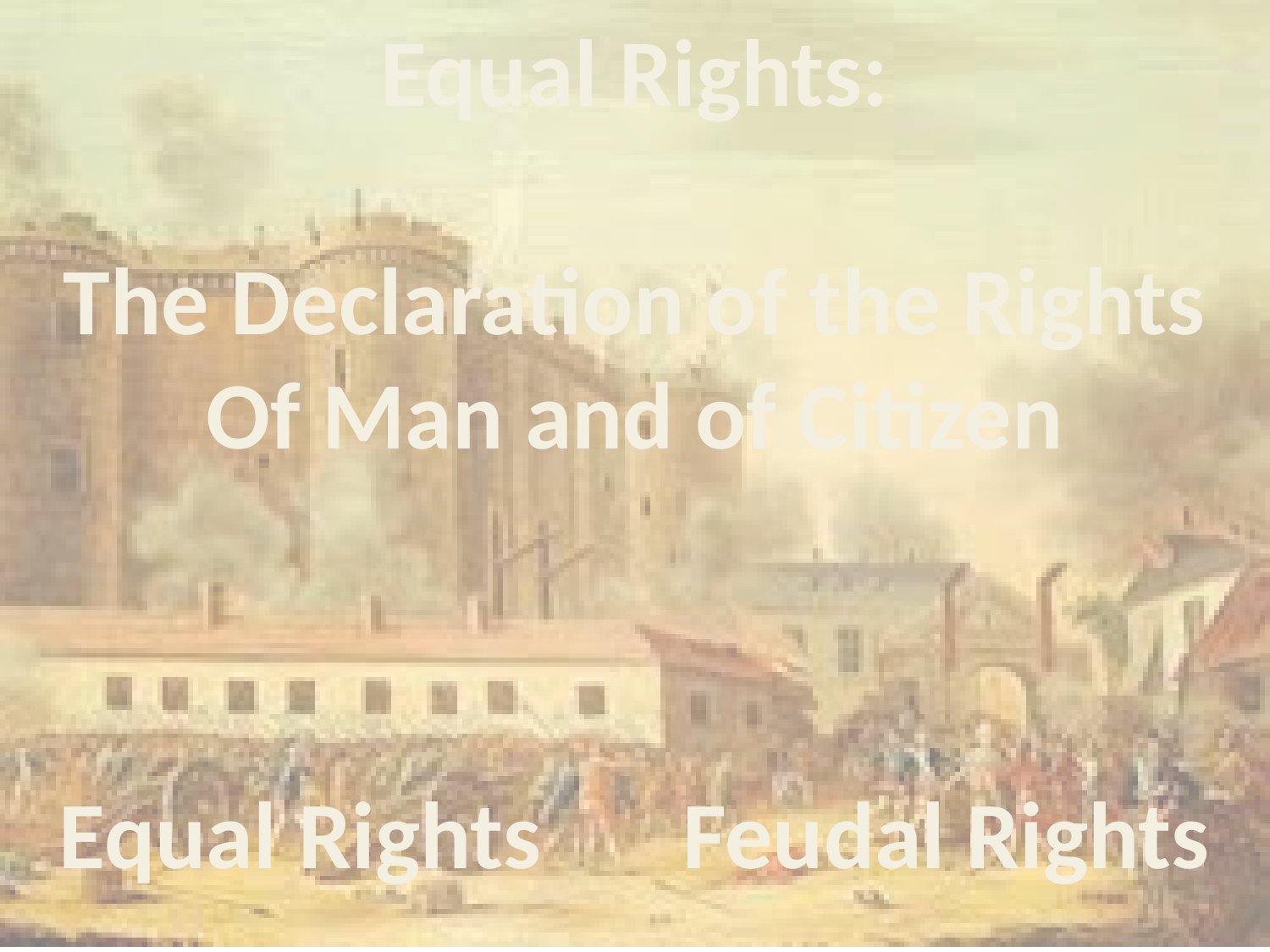

Equal Rights:

The Declaration of the Rights
Of Man and of Citizen
Equal Rights
Feudal Rights